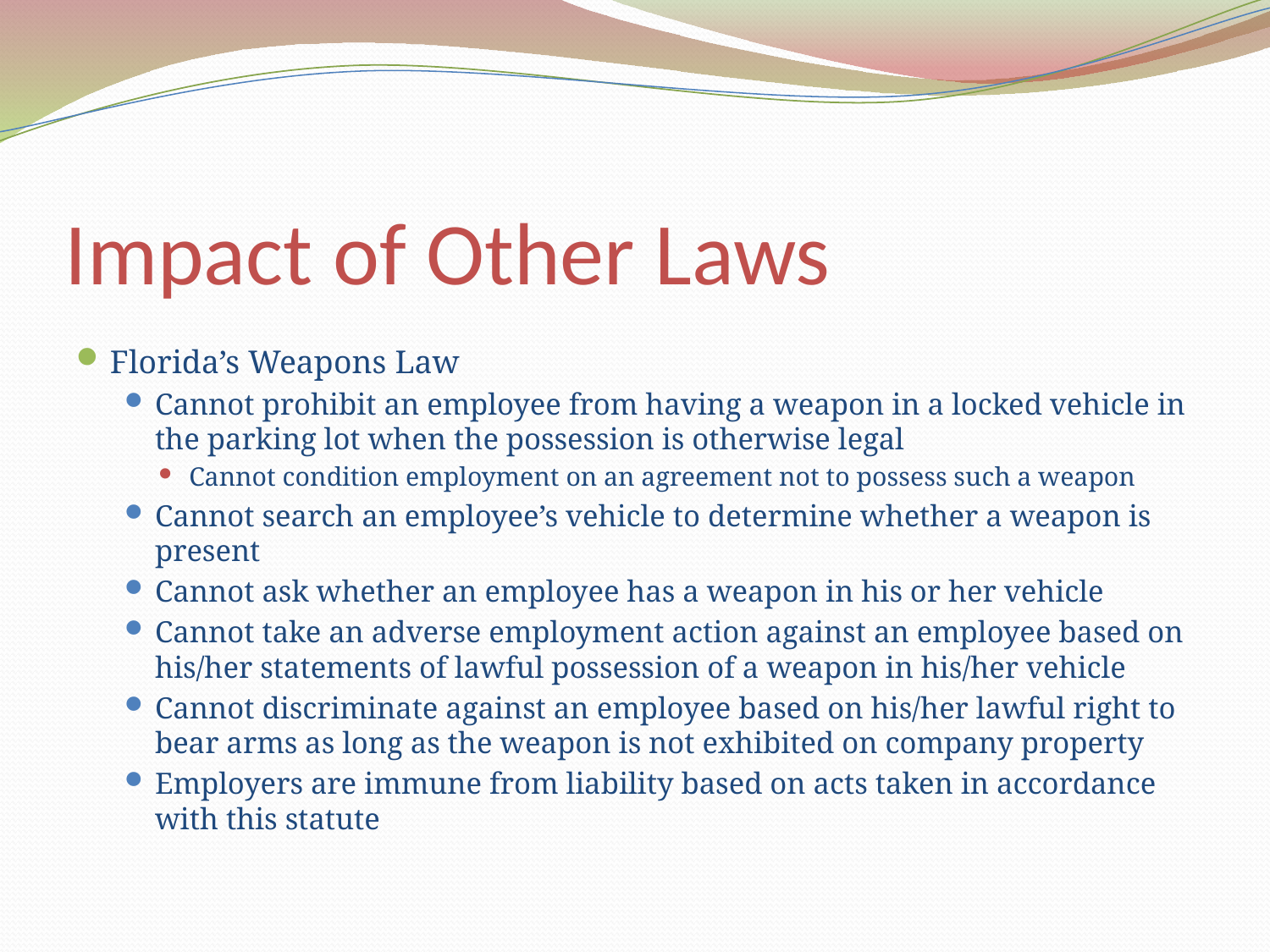

# Impact of Other Laws

Florida’s Weapons Law
Cannot prohibit an employee from having a weapon in a locked vehicle in the parking lot when the possession is otherwise legal
Cannot condition employment on an agreement not to possess such a weapon
Cannot search an employee’s vehicle to determine whether a weapon is present
Cannot ask whether an employee has a weapon in his or her vehicle
Cannot take an adverse employment action against an employee based on his/her statements of lawful possession of a weapon in his/her vehicle
Cannot discriminate against an employee based on his/her lawful right to bear arms as long as the weapon is not exhibited on company property
Employers are immune from liability based on acts taken in accordance with this statute